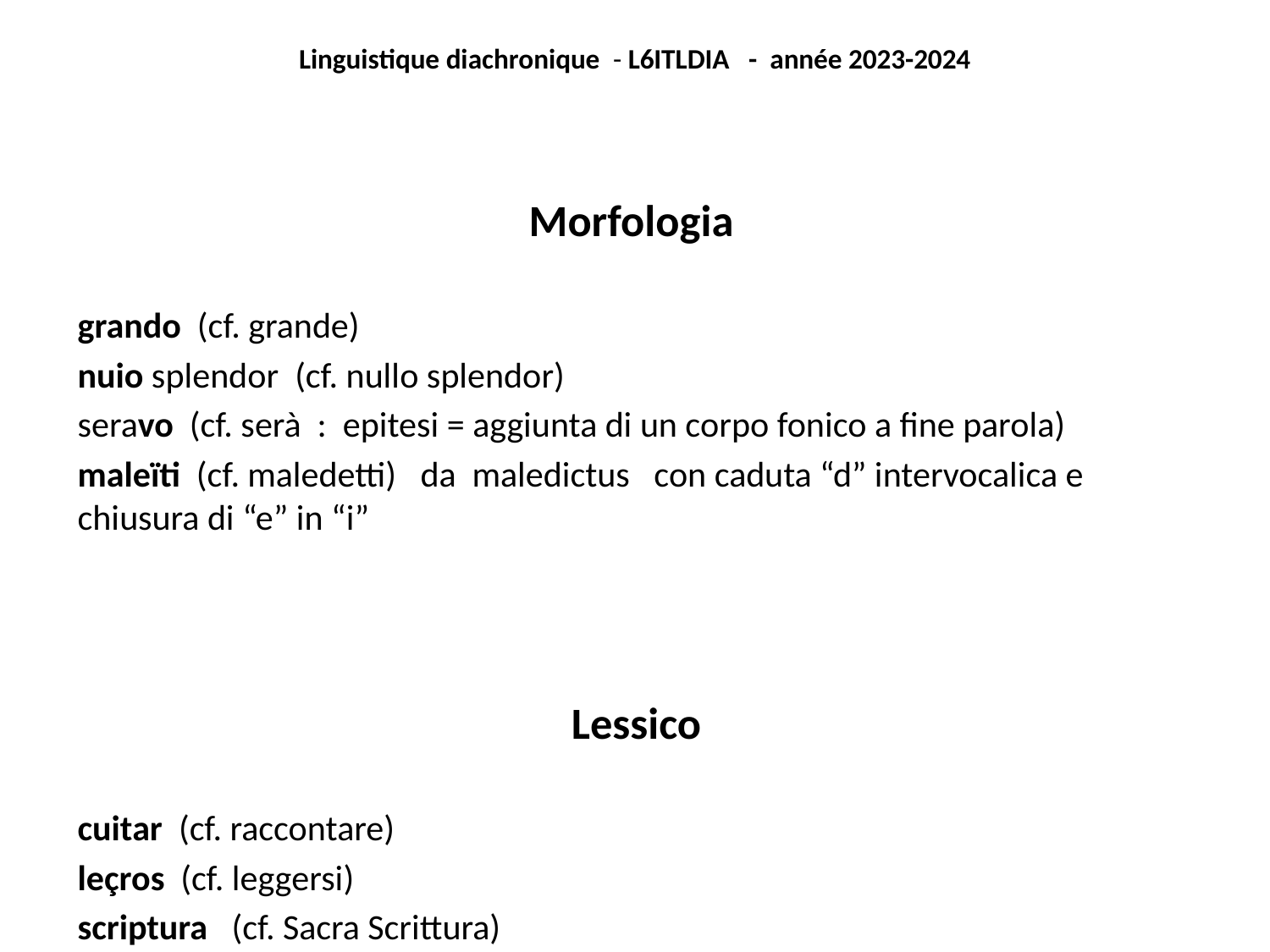

Linguistique diachronique  - L6ITLDIA   -  année 2023-2024
Morfologia

grando  (cf. grande)
nuio splendor  (cf. nullo splendor)
seravo  (cf. serà  :  epitesi = aggiunta di un corpo fonico a fine parola)
maleïti  (cf. maledetti)   da  maledictus   con caduta “d” intervocalica e chiusura di “e” in “i”

Lessico

cuitar  (cf. raccontare)
leçros  (cf. leggersi)
scriptura   (cf. Sacra Scrittura)